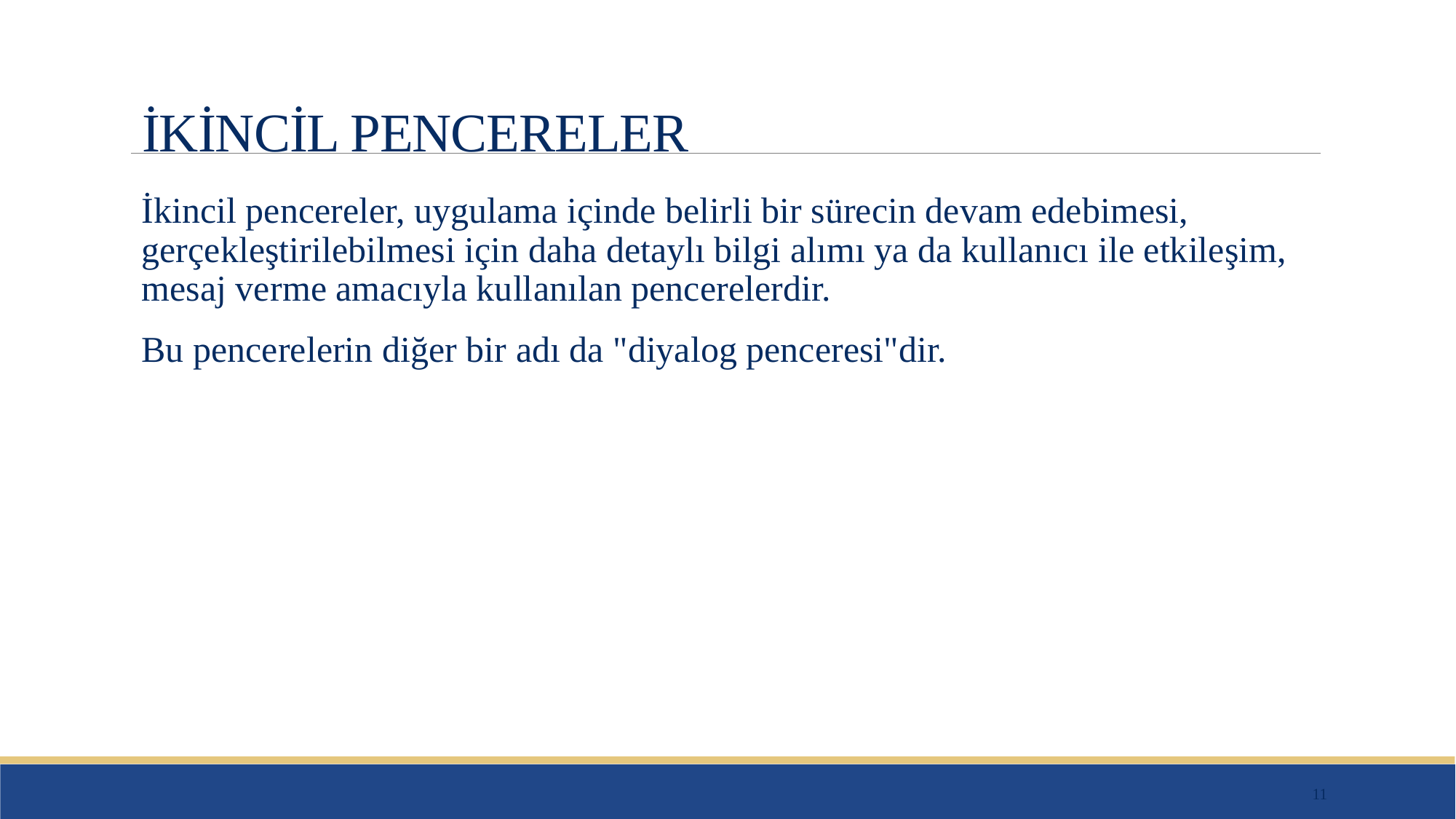

# İKİNCİL PENCERELER
İkincil pencereler, uygulama içinde belirli bir sürecin devam edebimesi, gerçekleştirilebilmesi için daha detaylı bilgi alımı ya da kullanıcı ile etkileşim, mesaj verme amacıyla kullanılan pencerelerdir.
Bu pencerelerin diğer bir adı da "diyalog penceresi"dir.

11